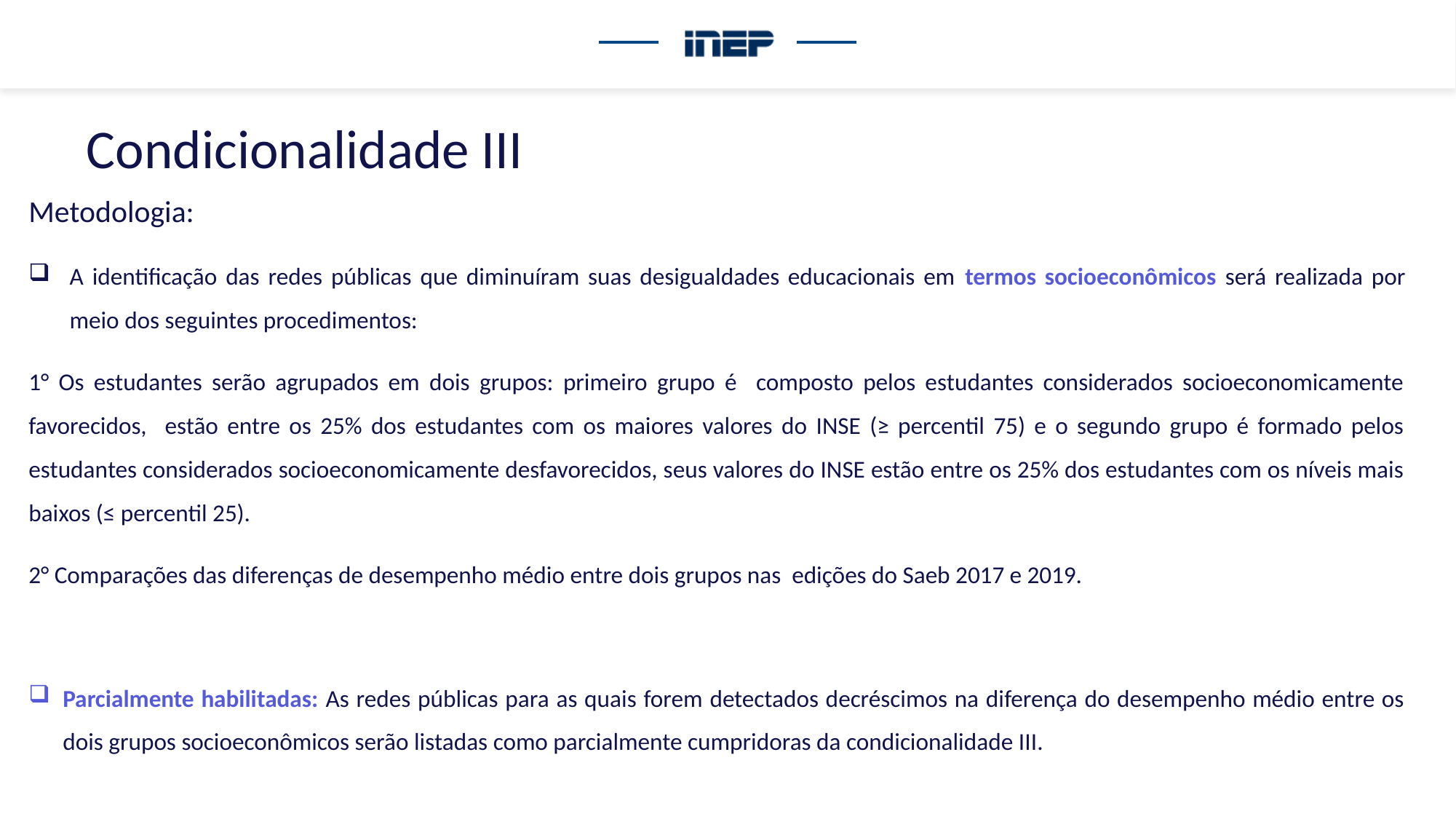

# Condicionalidade III
Metodologia:
A identificação das redes públicas que diminuíram suas desigualdades educacionais em termos socioeconômicos será realizada por meio dos seguintes procedimentos:
1° Os estudantes serão agrupados em dois grupos: primeiro grupo é  composto pelos estudantes considerados socioeconomicamente favorecidos,  estão entre os 25% dos estudantes com os maiores valores do INSE (≥ percentil 75) e o segundo grupo é formado pelos estudantes considerados socioeconomicamente desfavorecidos, seus valores do INSE estão entre os 25% dos estudantes com os níveis mais baixos (≤ percentil 25).
2° Comparações das diferenças de desempenho médio entre dois grupos nas  edições do Saeb 2017 e 2019.

Parcialmente habilitadas: As redes públicas para as quais forem detectados decréscimos na diferença do desempenho médio entre os dois grupos socioeconômicos serão listadas como parcialmente cumpridoras da condicionalidade III.